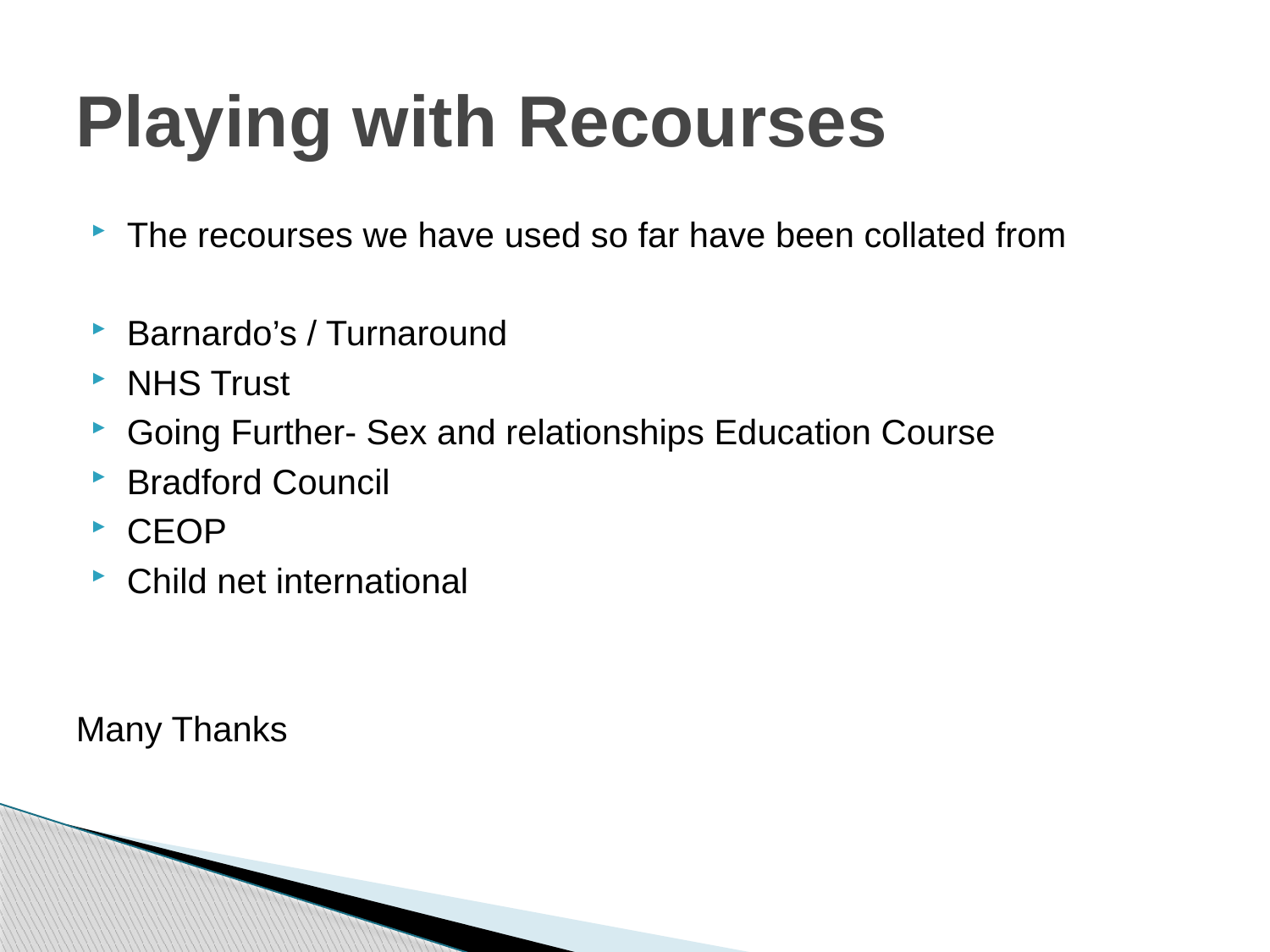

# Playing with Recourses
The recourses we have used so far have been collated from

Barnardo’s / Turnaround
NHS Trust
Going Further- Sex and relationships Education Course
Bradford Council
CEOP
Child net international

Many Thanks